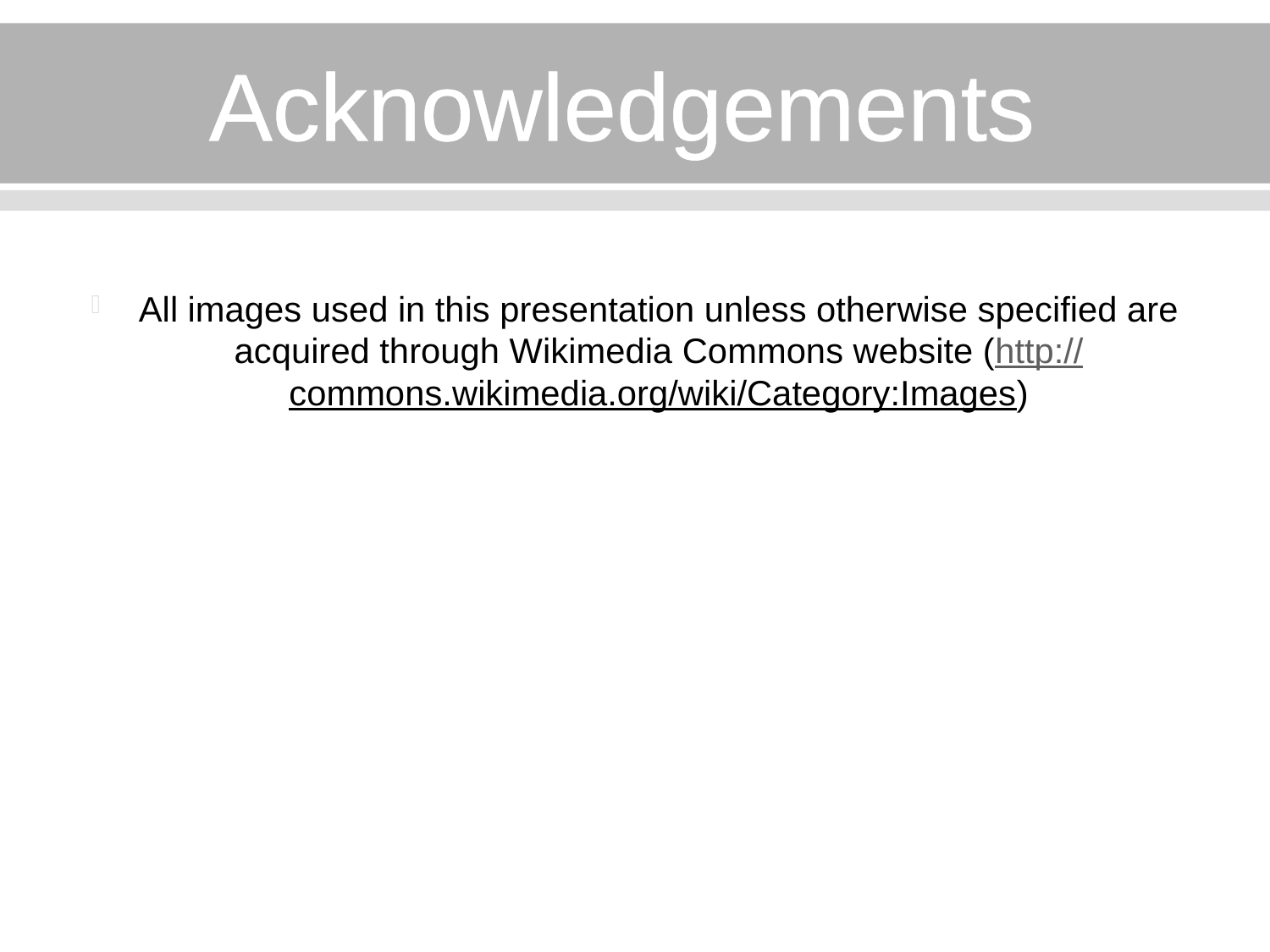

# Acknowledgements

All images used in this presentation unless otherwise specified are acquired through Wikimedia Commons website (http://commons.wikimedia.org/wiki/Category:Images)